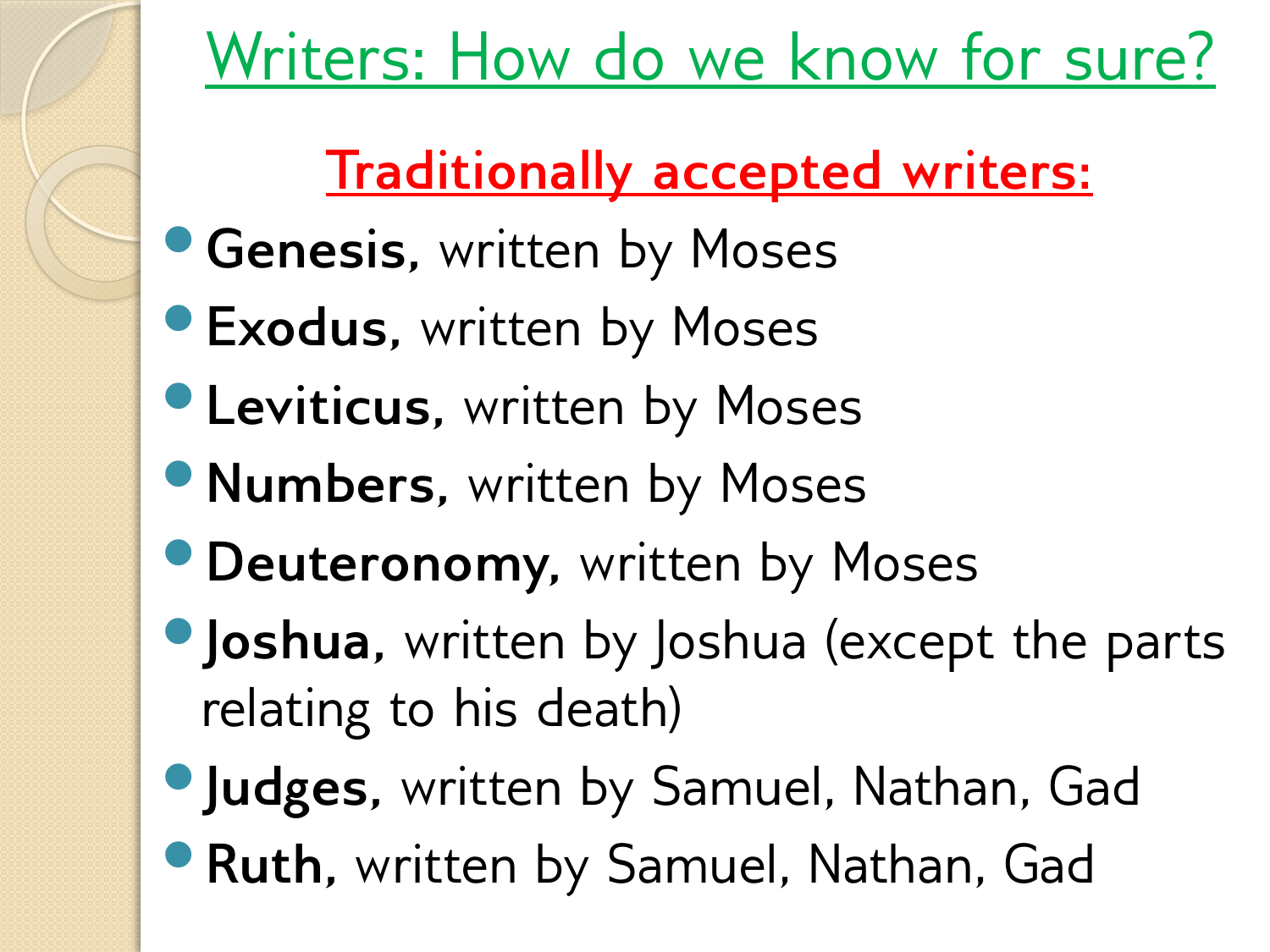

# Writers: How do we know for sure?
Traditionally accepted writers:
Genesis, written by Moses
Exodus, written by Moses
Leviticus, written by Moses
Numbers, written by Moses
Deuteronomy, written by Moses
Joshua, written by Joshua (except the parts relating to his death)
Judges, written by Samuel, Nathan, Gad
Ruth, written by Samuel, Nathan, Gad